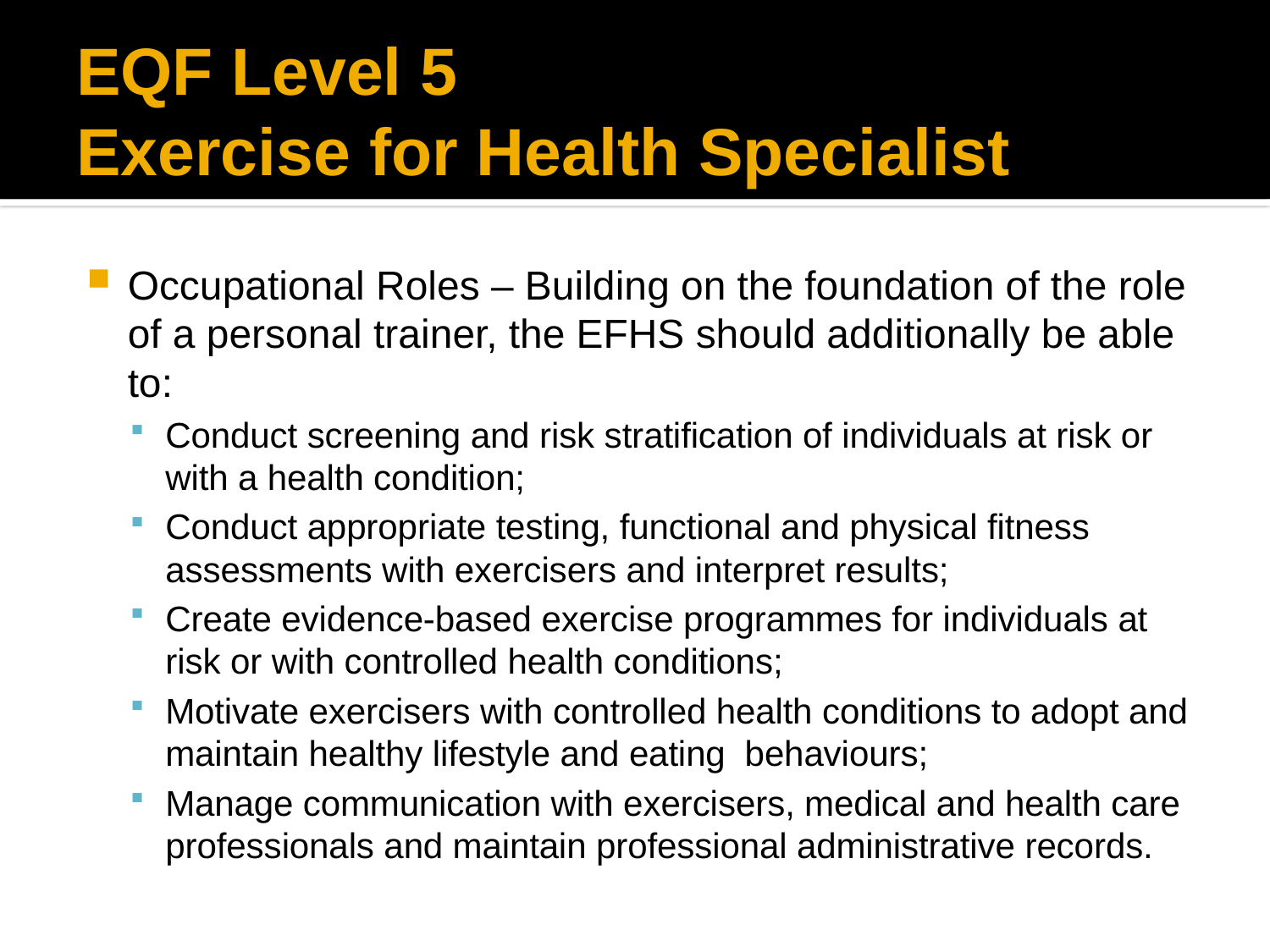

# EQF Level 5 Exercise for Health Specialist
Occupational Roles – Building on the foundation of the role of a personal trainer, the EFHS should additionally be able to:
Conduct screening and risk stratification of individuals at risk or with a health condition;
Conduct appropriate testing, functional and physical fitness assessments with exercisers and interpret results;
Create evidence-based exercise programmes for individuals at risk or with controlled health conditions;
Motivate exercisers with controlled health conditions to adopt and maintain healthy lifestyle and eating  behaviours;
Manage communication with exercisers, medical and health care professionals and maintain professional administrative records.